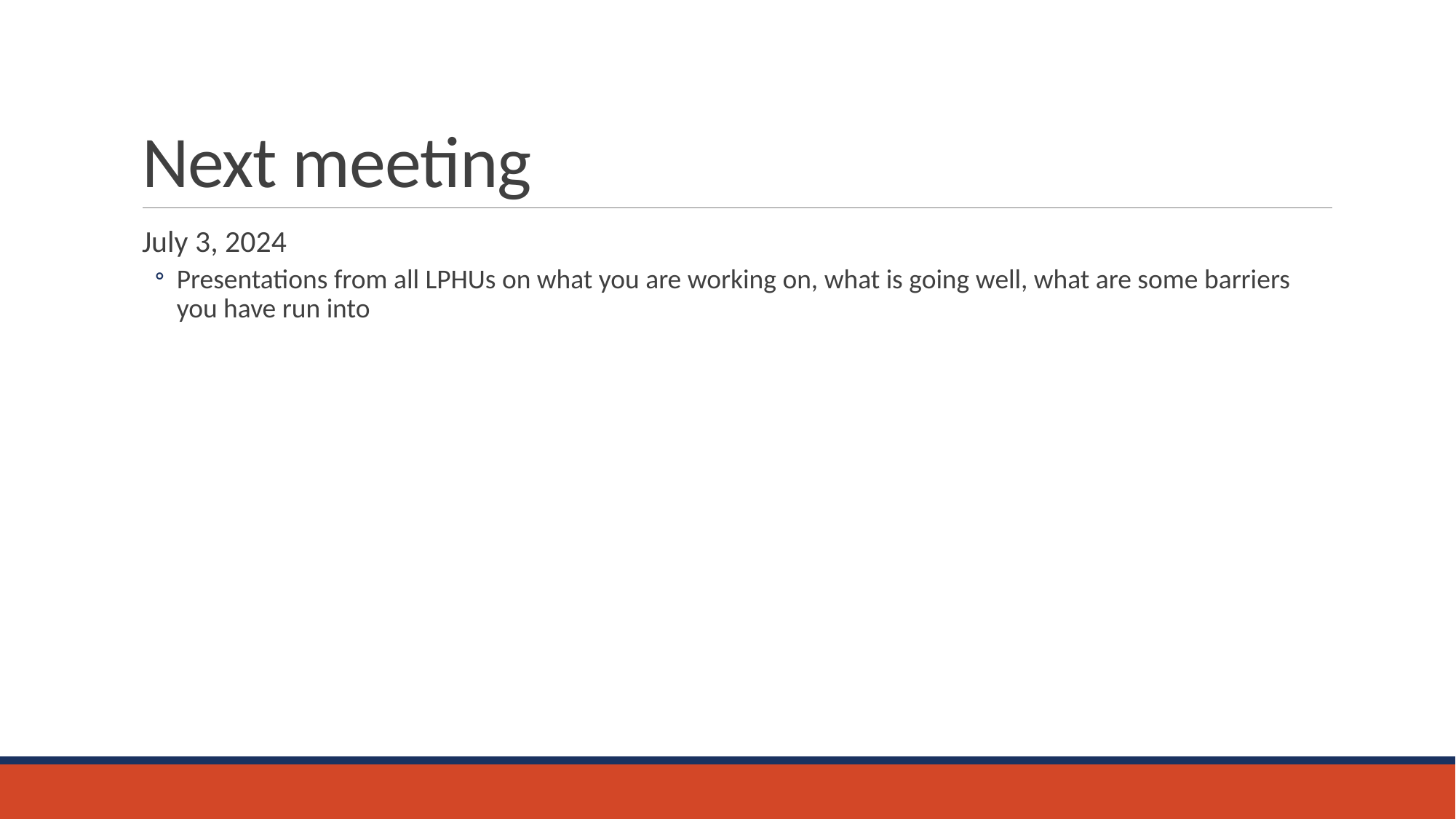

# Next meeting
July 3, 2024
Presentations from all LPHUs on what you are working on, what is going well, what are some barriers you have run into